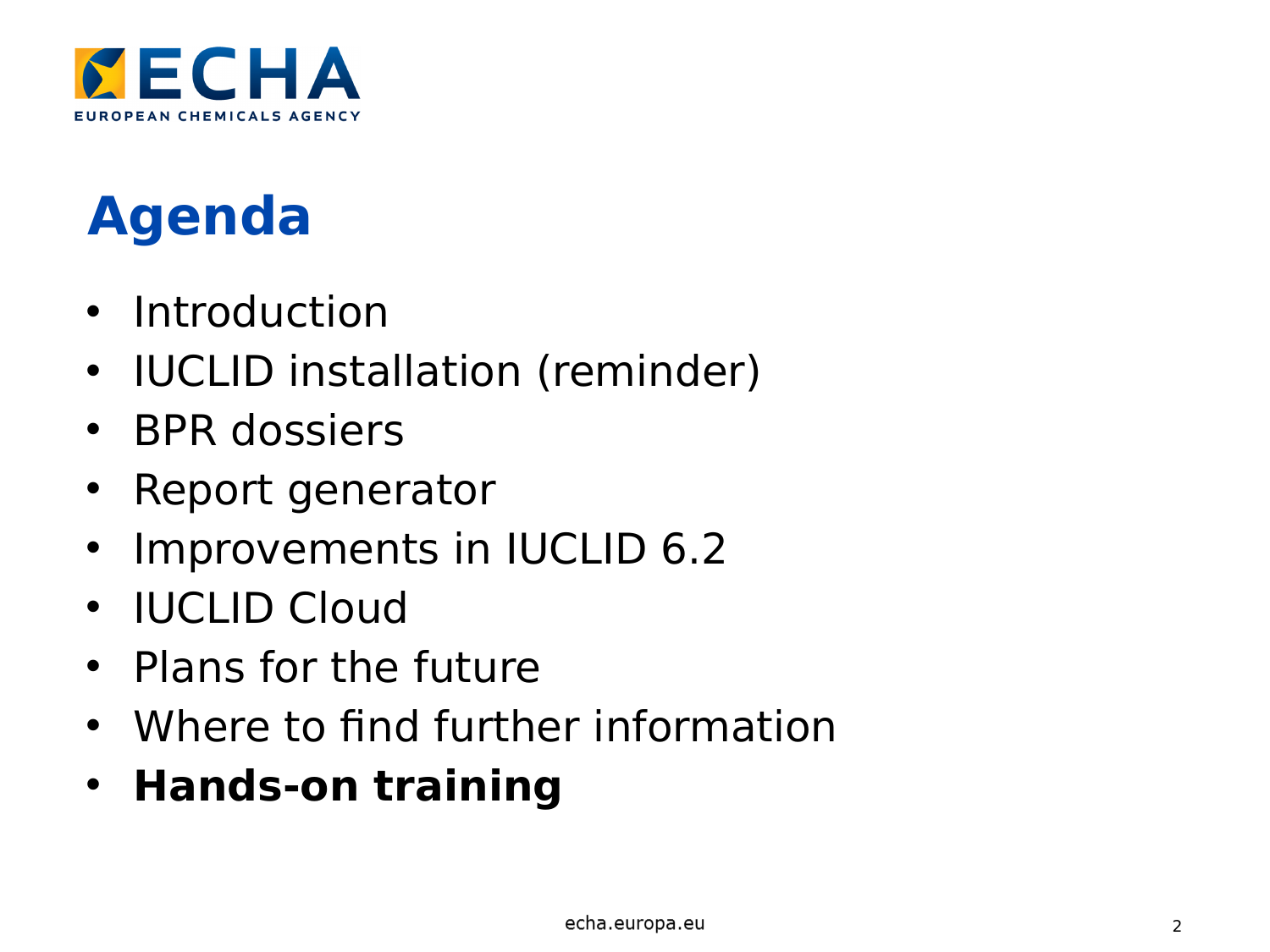

Agenda
Introduction
IUCLID installation (reminder)
BPR dossiers
Report generator
Improvements in IUCLID 6.2
IUCLID Cloud
Plans for the future
Where to find further information
Hands-on training
2